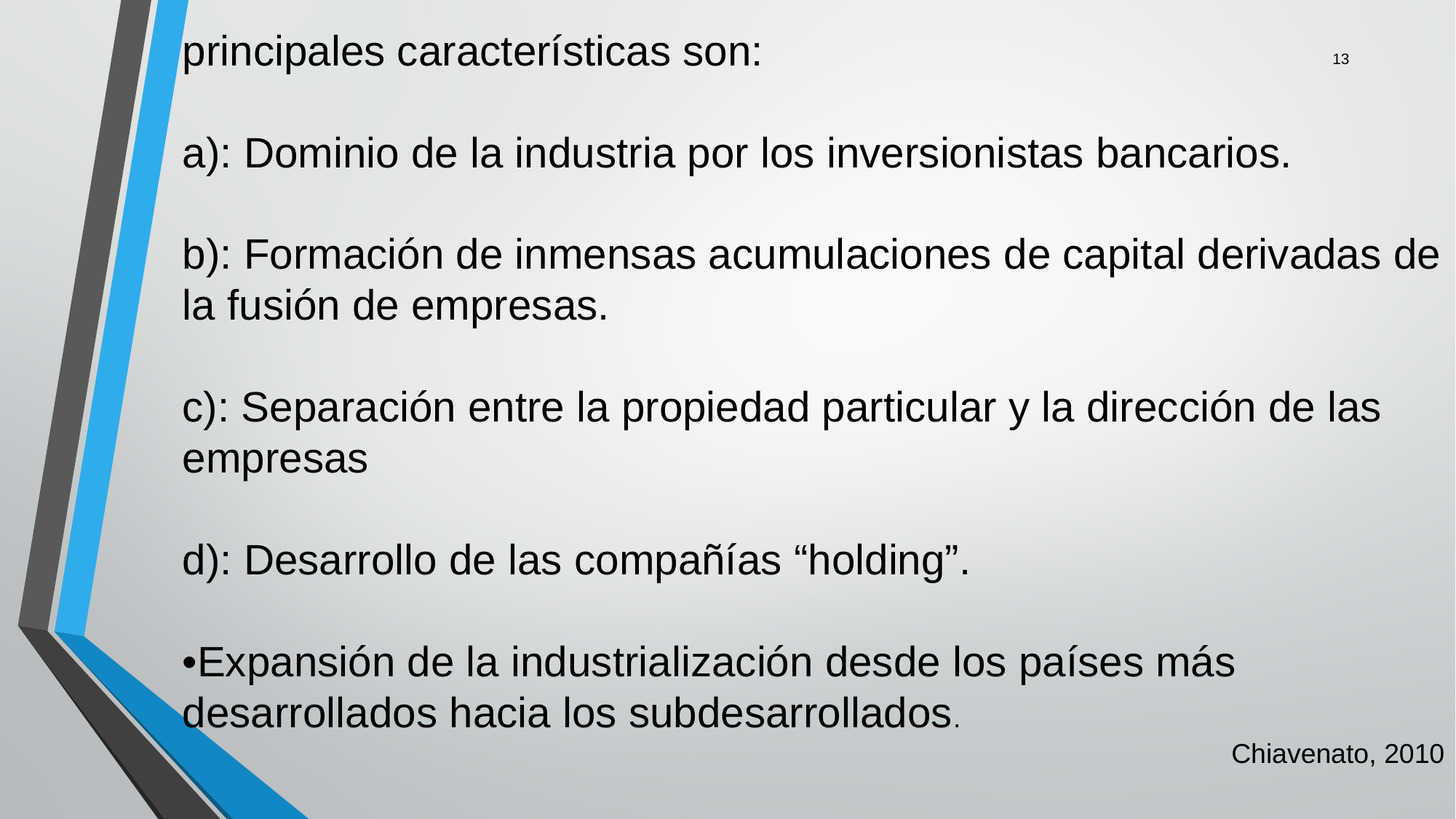

principales características son:

a): Dominio de la industria por los inversionistas bancarios.

b): Formación de inmensas acumulaciones de capital derivadas de la fusión de empresas.

c): Separación entre la propiedad particular y la dirección de las empresas

d): Desarrollo de las compañías “holding”.

•Expansión de la industrialización desde los países más desarrollados hacia los subdesarrollados.
Chiavenato, 2010

13